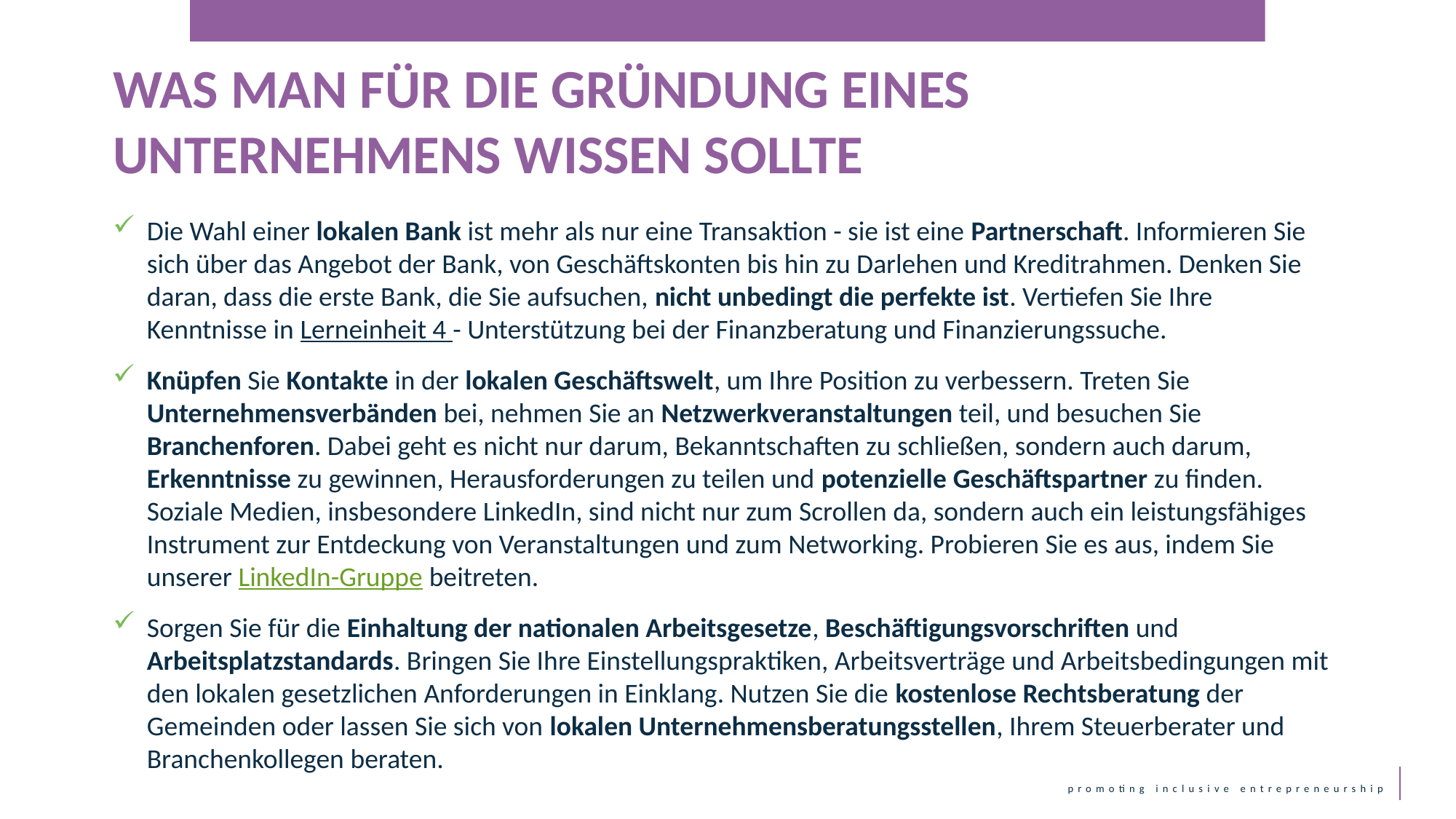

WAS MAN FÜR DIE GRÜNDUNG EINES UNTERNEHMENS WISSEN SOLLTE

Die Wahl einer lokalen Bank ist mehr als nur eine Transaktion - sie ist eine Partnerschaft. Informieren Sie sich über das Angebot der Bank, von Geschäftskonten bis hin zu Darlehen und Kreditrahmen. Denken Sie daran, dass die erste Bank, die Sie aufsuchen, nicht unbedingt die perfekte ist. Vertiefen Sie Ihre Kenntnisse in Lerneinheit 4 - Unterstützung bei der Finanzberatung und Finanzierungssuche.

Knüpfen Sie Kontakte in der lokalen Geschäftswelt, um Ihre Position zu verbessern. Treten Sie Unternehmensverbänden bei, nehmen Sie an Netzwerkveranstaltungen teil, und besuchen Sie Branchenforen. Dabei geht es nicht nur darum, Bekanntschaften zu schließen, sondern auch darum, Erkenntnisse zu gewinnen, Herausforderungen zu teilen und potenzielle Geschäftspartner zu finden. Soziale Medien, insbesondere LinkedIn, sind nicht nur zum Scrollen da, sondern auch ein leistungsfähiges Instrument zur Entdeckung von Veranstaltungen und zum Networking. Probieren Sie es aus, indem Sie unserer LinkedIn-Gruppe beitreten.

Sorgen Sie für die Einhaltung der nationalen Arbeitsgesetze, Beschäftigungsvorschriften und Arbeitsplatzstandards. Bringen Sie Ihre Einstellungspraktiken, Arbeitsverträge und Arbeitsbedingungen mit den lokalen gesetzlichen Anforderungen in Einklang. Nutzen Sie die kostenlose Rechtsberatung der Gemeinden oder lassen Sie sich von lokalen Unternehmensberatungsstellen, Ihrem Steuerberater und Branchenkollegen beraten.